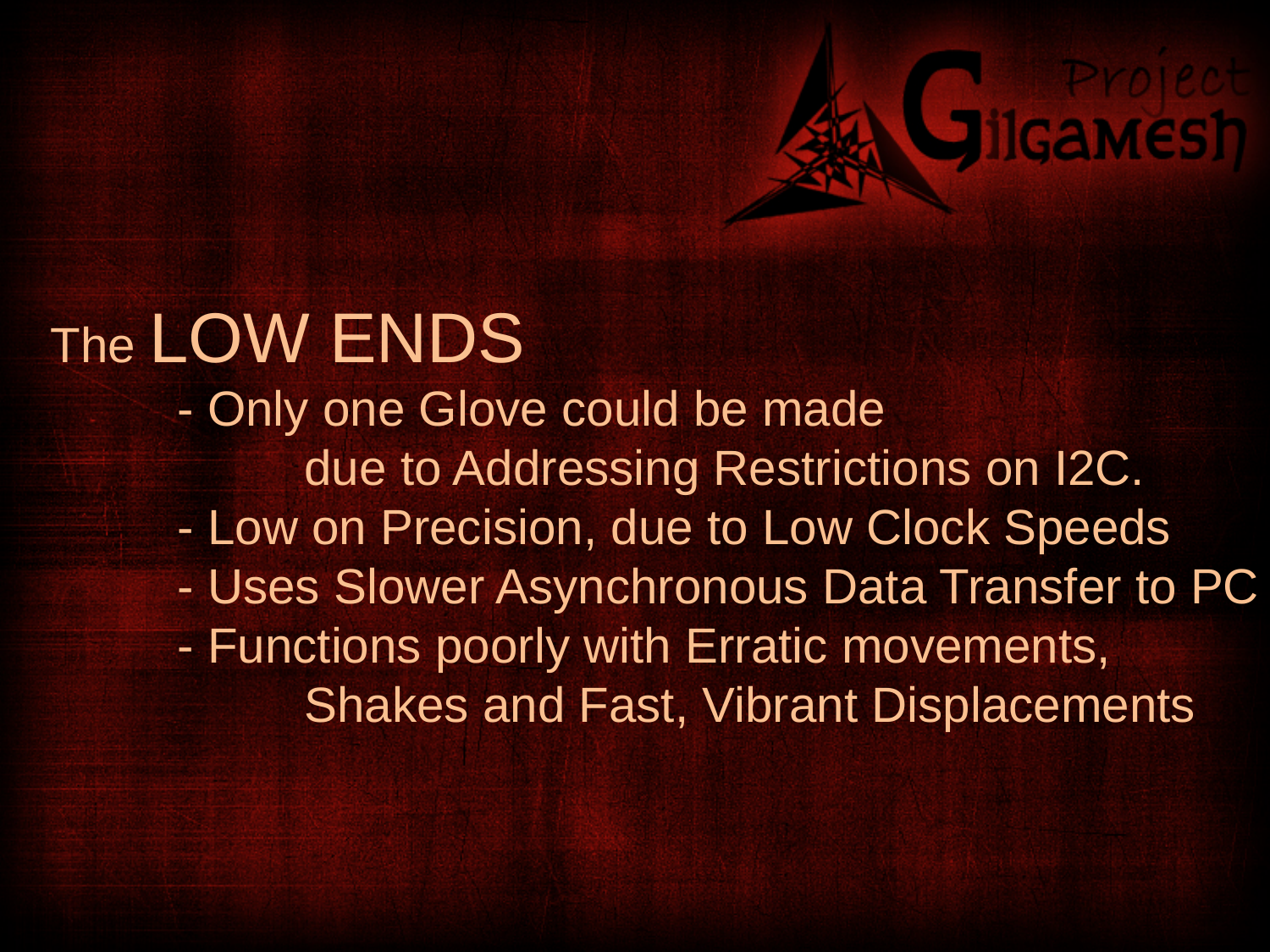

The LOW ENDS
	- Only one Glove could be made
		due to Addressing Restrictions on I2C.
	- Low on Precision, due to Low Clock Speeds
	- Uses Slower Asynchronous Data Transfer to PC
	- Functions poorly with Erratic movements,
		Shakes and Fast, Vibrant Displacements